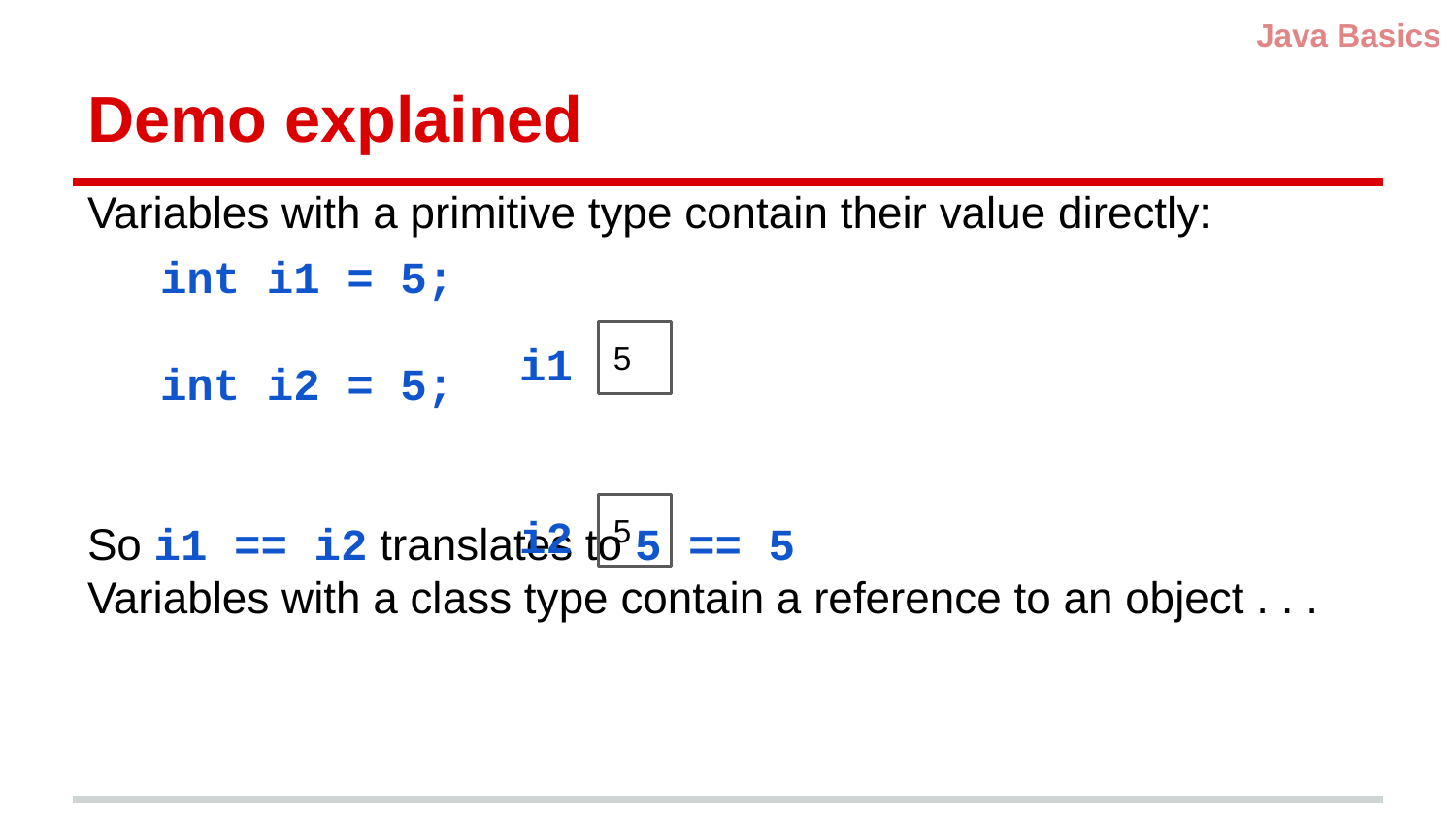

Java Basics
# Demo explained
Variables with a primitive type contain their value directly:
int i1 = 5;

int i2 = 5;

So i1 == i2 translates to 5 == 5
Variables with a class type contain a reference to an object . . .
i1
5
i2
5